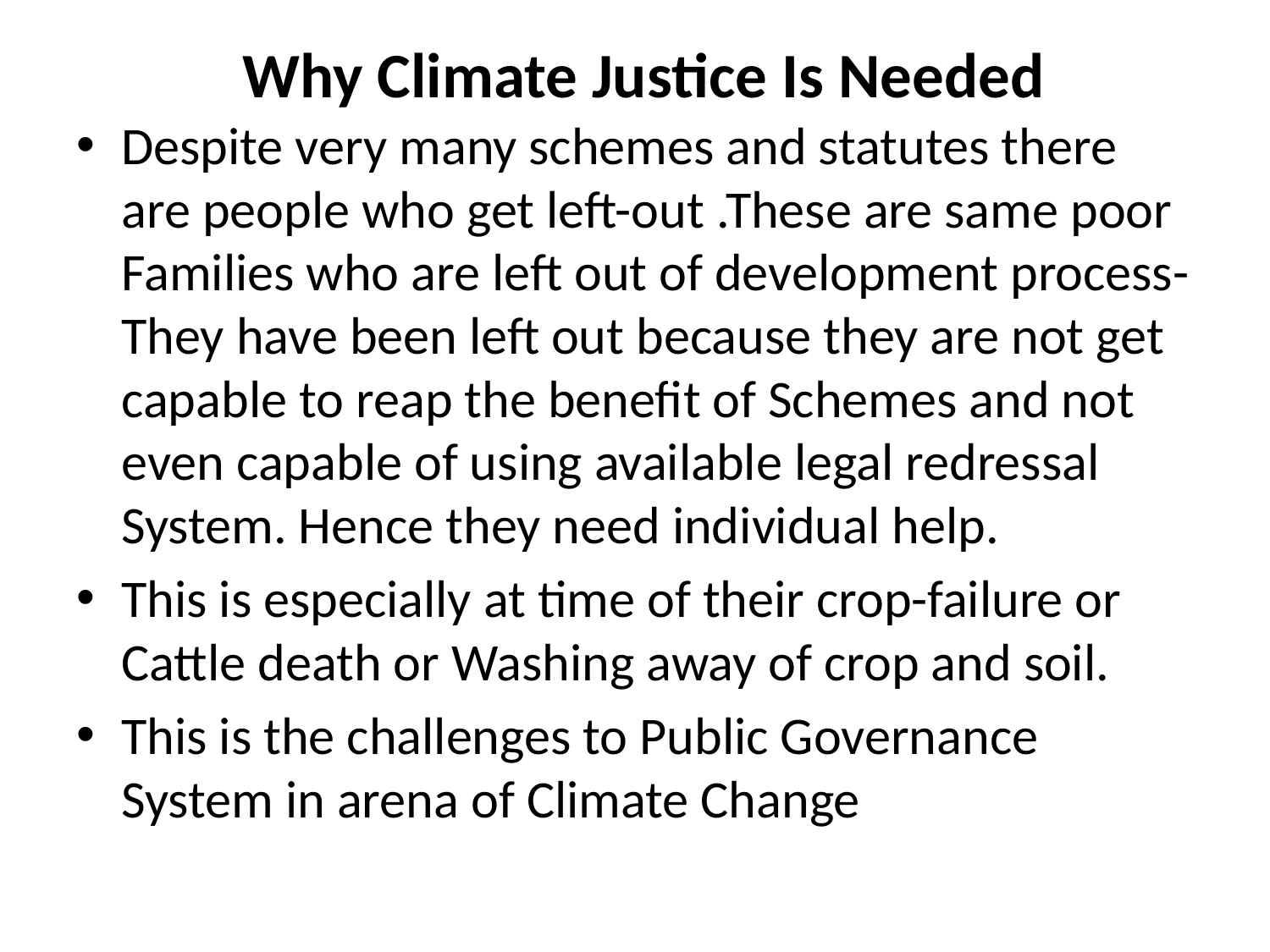

# Why Climate Justice Is Needed
Despite very many schemes and statutes there are people who get left-out .These are same poor Families who are left out of development process- They have been left out because they are not get capable to reap the benefit of Schemes and not even capable of using available legal redressal System. Hence they need individual help.
This is especially at time of their crop-failure or Cattle death or Washing away of crop and soil.
This is the challenges to Public Governance System in arena of Climate Change